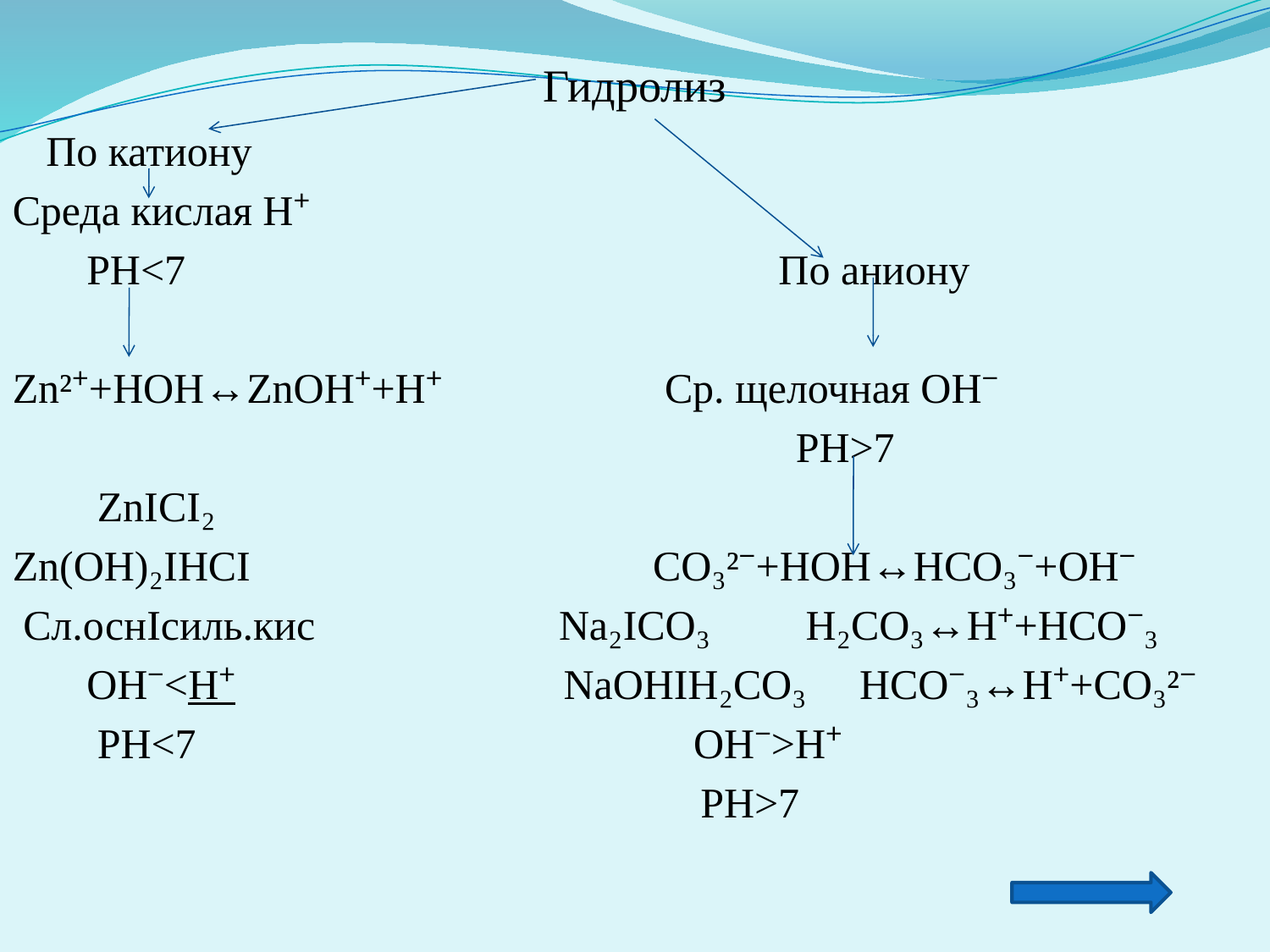

#
Гидролиз
   По катиону
Среда кислая Н⁺
       РН<7                                                        По аниону

Zn²⁺+HOH↔ZnOH⁺+H⁺                     Ср. щелочная ОН⁻
                                                                          РН>7
        ZnΙCI₂
Zn(OH)₂ΙHCI                                      СО₃²⁻+НОН↔НСО₃⁻+ОН⁻
 Сл.оснΙсиль.кис                       Na₂ΙCO₃         H₂CO₃↔H⁺+HCO⁻₃
       ОН⁻<Н⁺                               NaOHΙH₂CO₃     HCO⁻₃↔H⁺+CO₃²⁻
        РН<7                                               OH⁻>H⁺
                                                                 PH>7